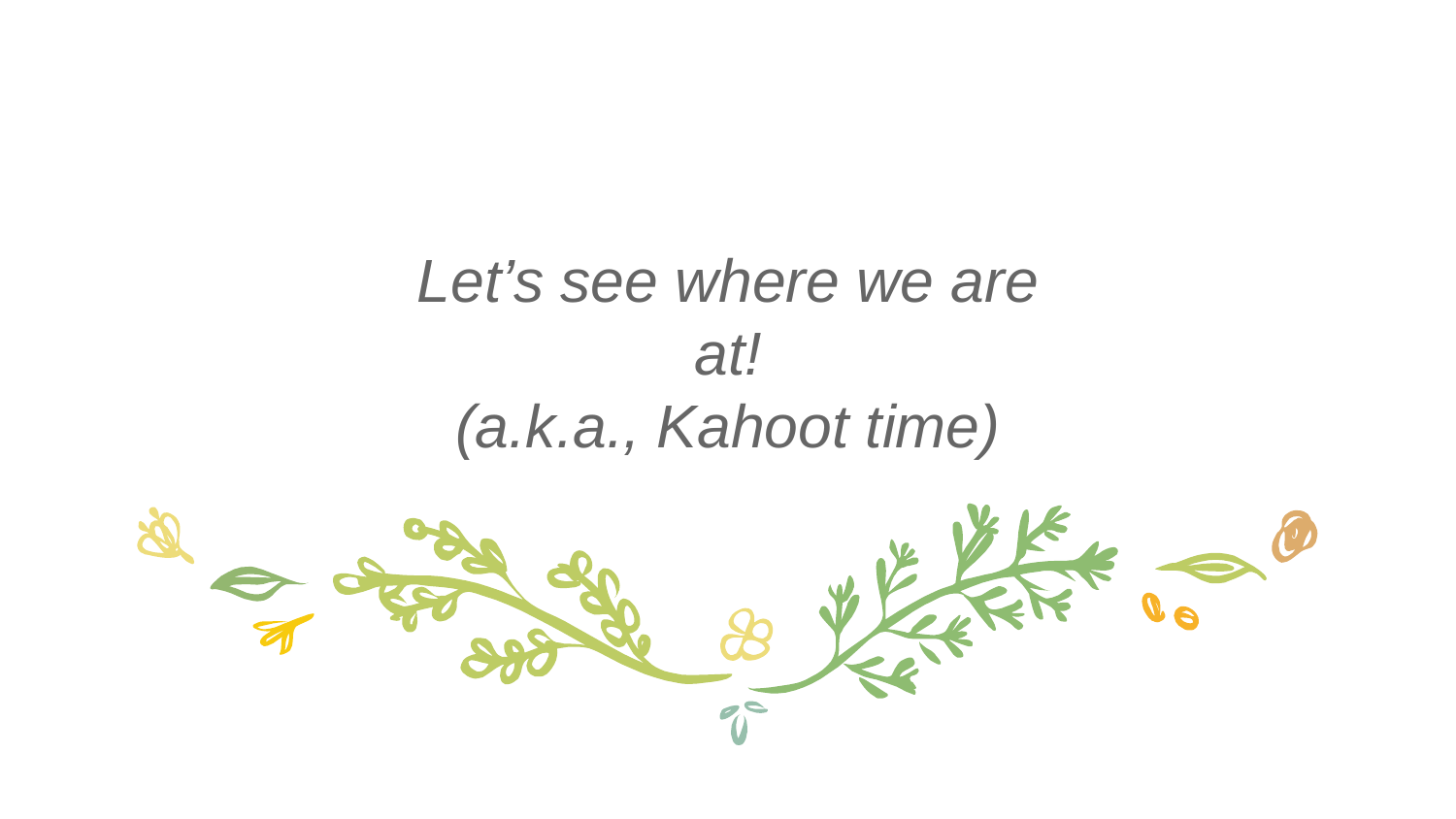

Let’s see where we are at!
(a.k.a., Kahoot time)